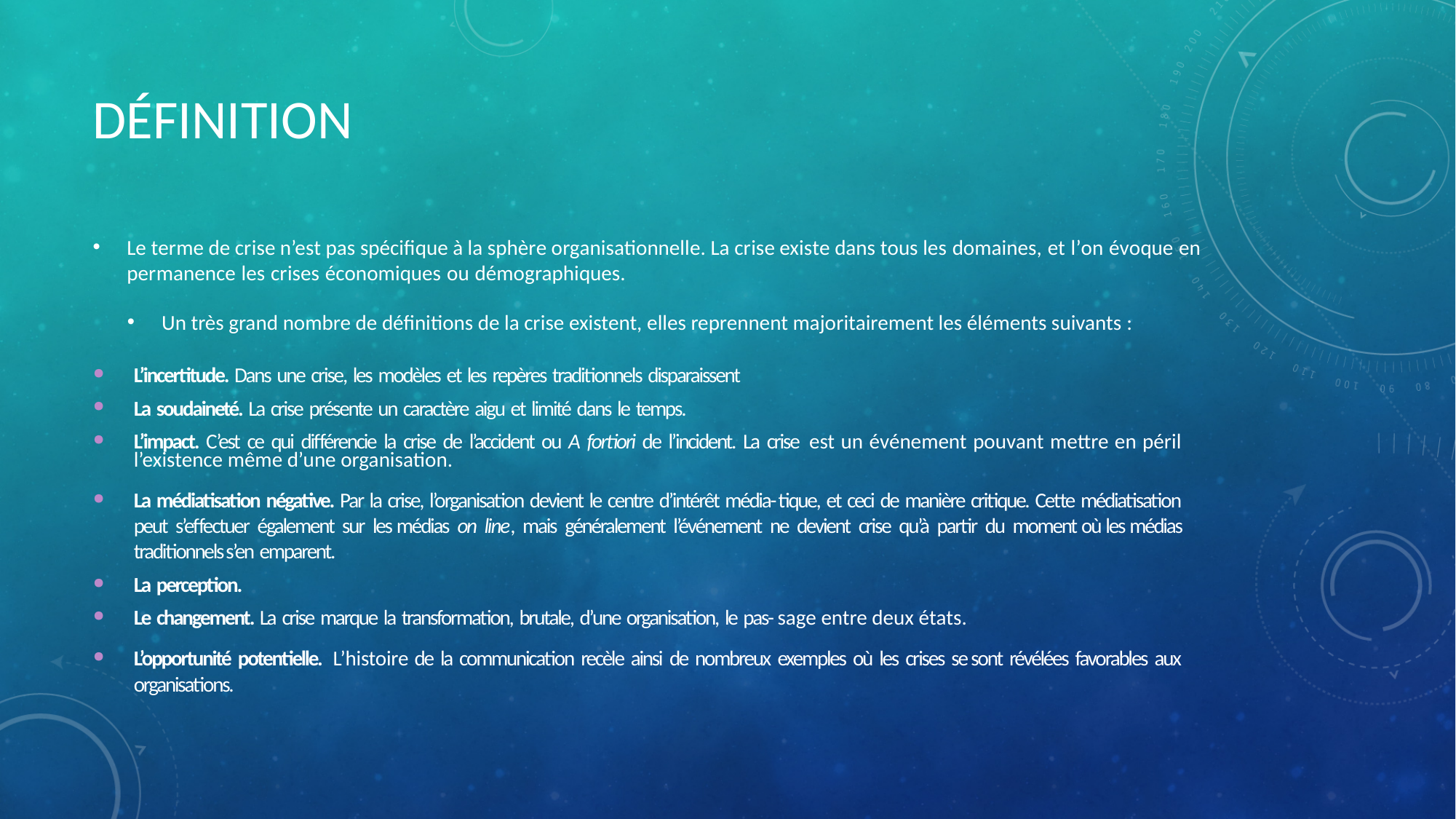

# Définition
Le terme de crise n’est pas spécifique à la sphère organisationnelle. La crise existe dans tous les domaines, et l’on évoque en permanence les crises économiques ou démographiques.
Un très grand nombre de définitions de la crise existent, elles reprennent majoritairement les éléments suivants :

L’incertitude. Dans une crise, les modèles et les repères traditionnels disparaissent
La soudaineté. La crise présente un caractère aigu et limité dans le temps.
L’impact. C’est ce qui différencie la crise de l’accident ou a fortiori de l’incident. La crise  est un événement pouvant mettre en péril l’existence même d’une organisation.
La médiatisation négative. Par la crise, l’organisation devient le centre d’intérêt média- tique, et ceci de manière critique. Cette médiatisation peut s’effectuer également sur les médias on line, mais généralement l’événement ne devient crise qu’à partir du moment où les médias traditionnels s’en emparent.
La perception.
Le changement. La crise marque la transformation, brutale, d’une organisation, le pas- sage entre deux états.
L’opportunité potentielle.  L’histoire de la communication recèle ainsi de nombreux exemples où les crises se sont révélées favorables aux organisations.